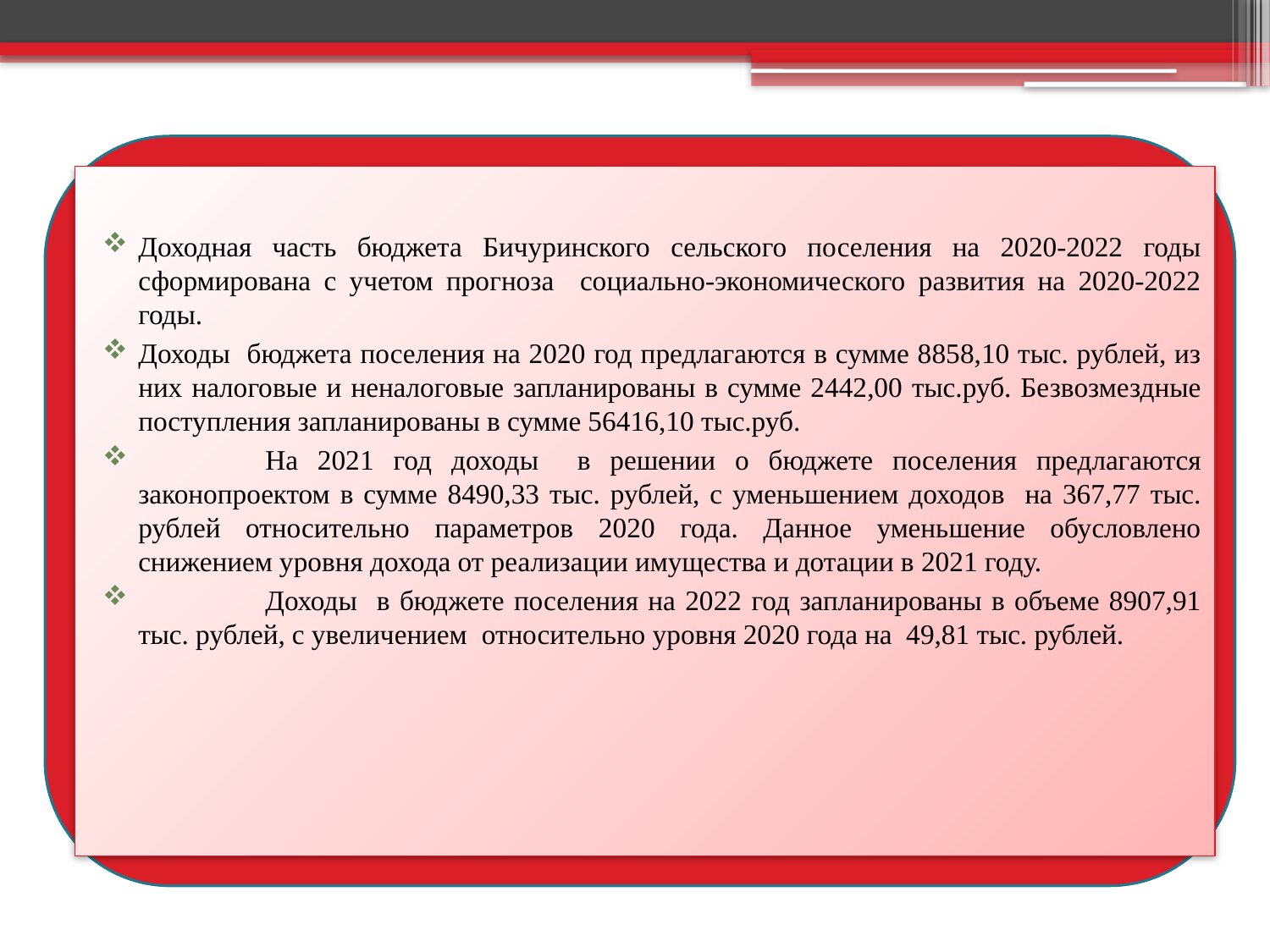

Доходная часть бюджета Бичуринского сельского поселения на 2020-2022 годы сформирована с учетом прогноза  социально-экономического развития на 2020-2022 годы.
Доходы  бюджета поселения на 2020 год предлагаются в сумме 8858,10 тыс. рублей, из них налоговые и неналоговые запланированы в сумме 2442,00 тыс.руб. Безвозмездные поступления запланированы в сумме 56416,10 тыс.руб.
	На 2021 год доходы  в решении о бюджете поселения предлагаются законопроектом в сумме 8490,33 тыс. рублей, с уменьшением доходов  на 367,77 тыс. рублей относительно параметров 2020 года. Данное уменьшение обусловлено снижением уровня дохода от реализации имущества и дотации в 2021 году.
	Доходы  в бюджете поселения на 2022 год запланированы в объеме 8907,91 тыс. рублей, с увеличением  относительно уровня 2020 года на  49,81 тыс. рублей.